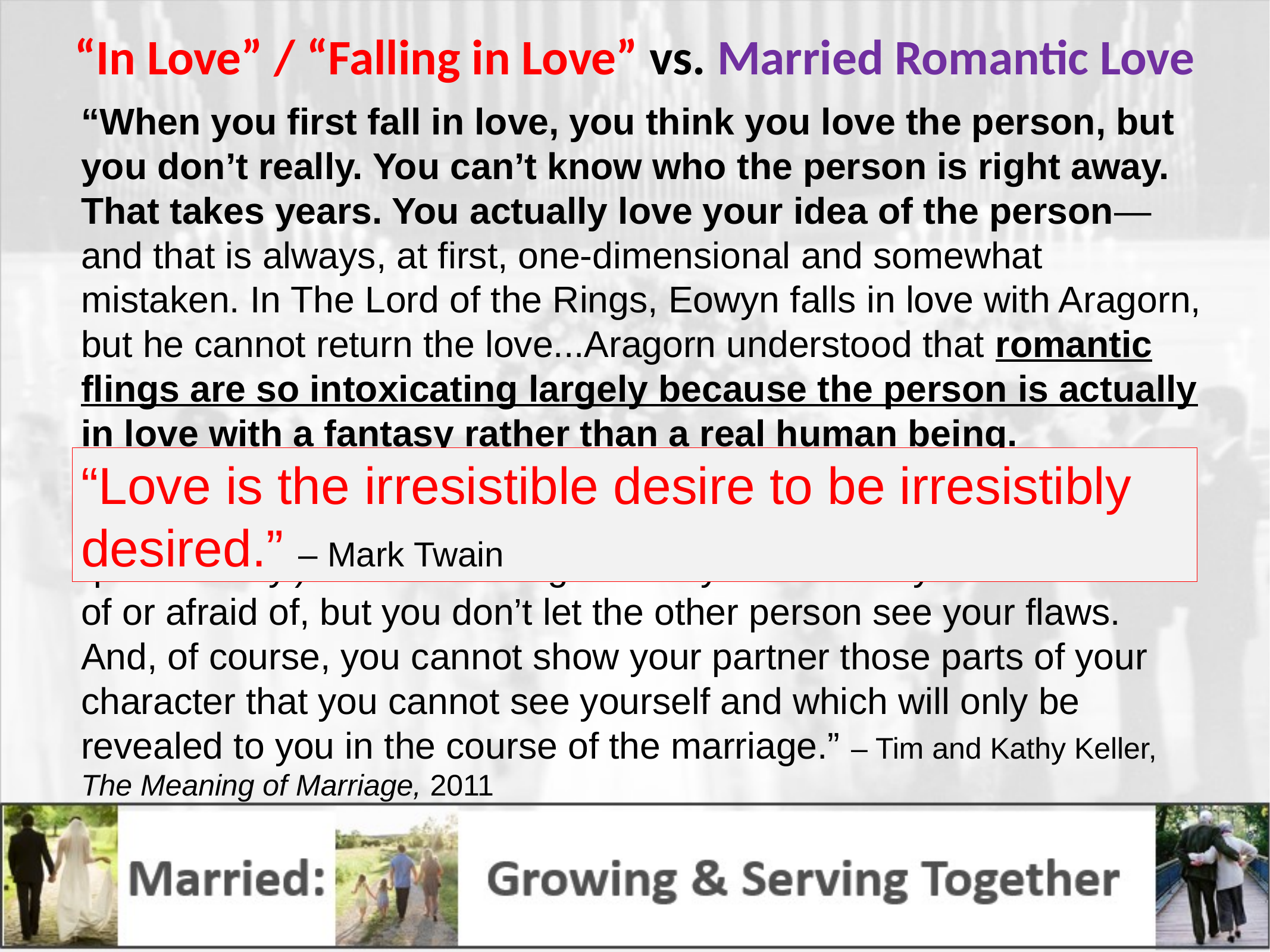

“In Love” / “Falling in Love” vs. Married Romantic Love
“When you first fall in love, you think you love the person, but you don’t really. You can’t know who the person is right away. That takes years. You actually love your idea of the person—and that is always, at first, one-dimensional and somewhat mistaken. In The Lord of the Rings, Eowyn falls in love with Aragorn, but he cannot return the love...Aragorn understood that romantic flings are so intoxicating largely because the person is actually in love with a fantasy rather than a real human being.
But not only do you not know the other person, but the other person does not really know you. You have put on your best face (often quite literally.) There are things about yourself that you are ashamed of or afraid of, but you don’t let the other person see your flaws. And, of course, you cannot show your partner those parts of your character that you cannot see yourself and which will only be revealed to you in the course of the marriage.” – Tim and Kathy Keller, The Meaning of Marriage, 2011
“Love is the irresistible desire to be irresistibly desired.” – Mark Twain